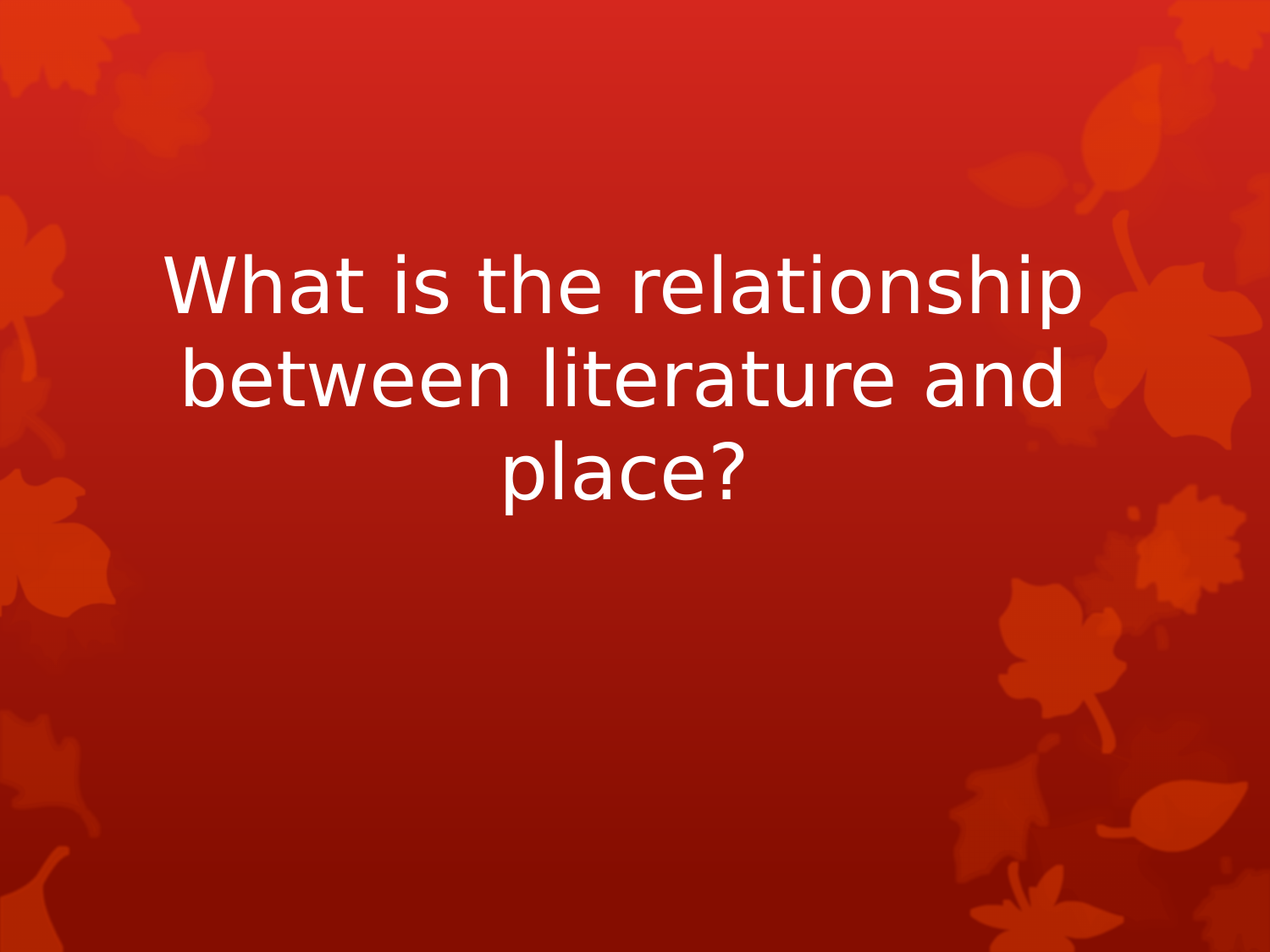

# What is the relationship between literature and place?